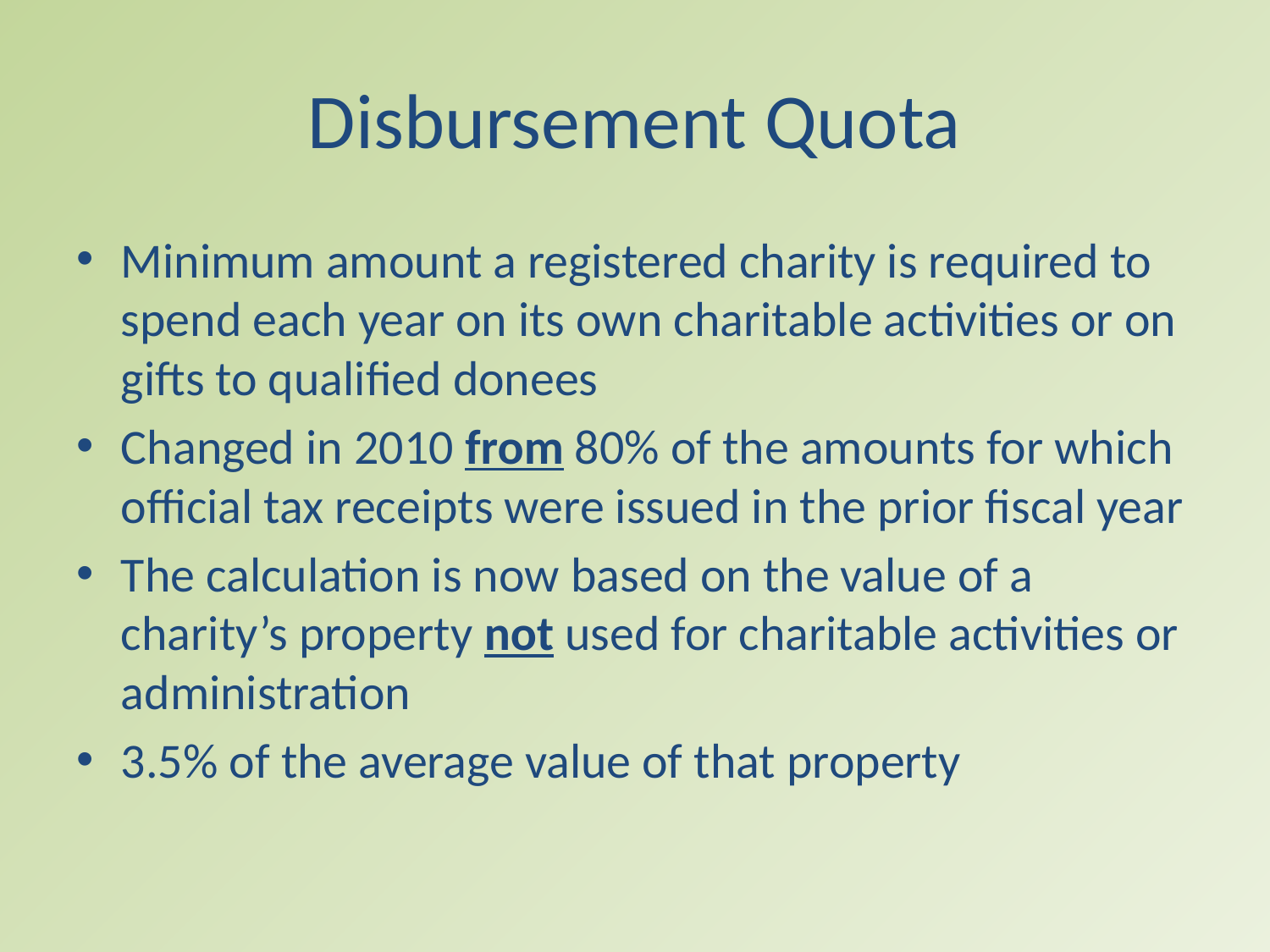

# Disbursement Quota
Minimum amount a registered charity is required to spend each year on its own charitable activities or on gifts to qualified donees
Changed in 2010 from 80% of the amounts for which official tax receipts were issued in the prior fiscal year
The calculation is now based on the value of a charity’s property not used for charitable activities or administration
3.5% of the average value of that property